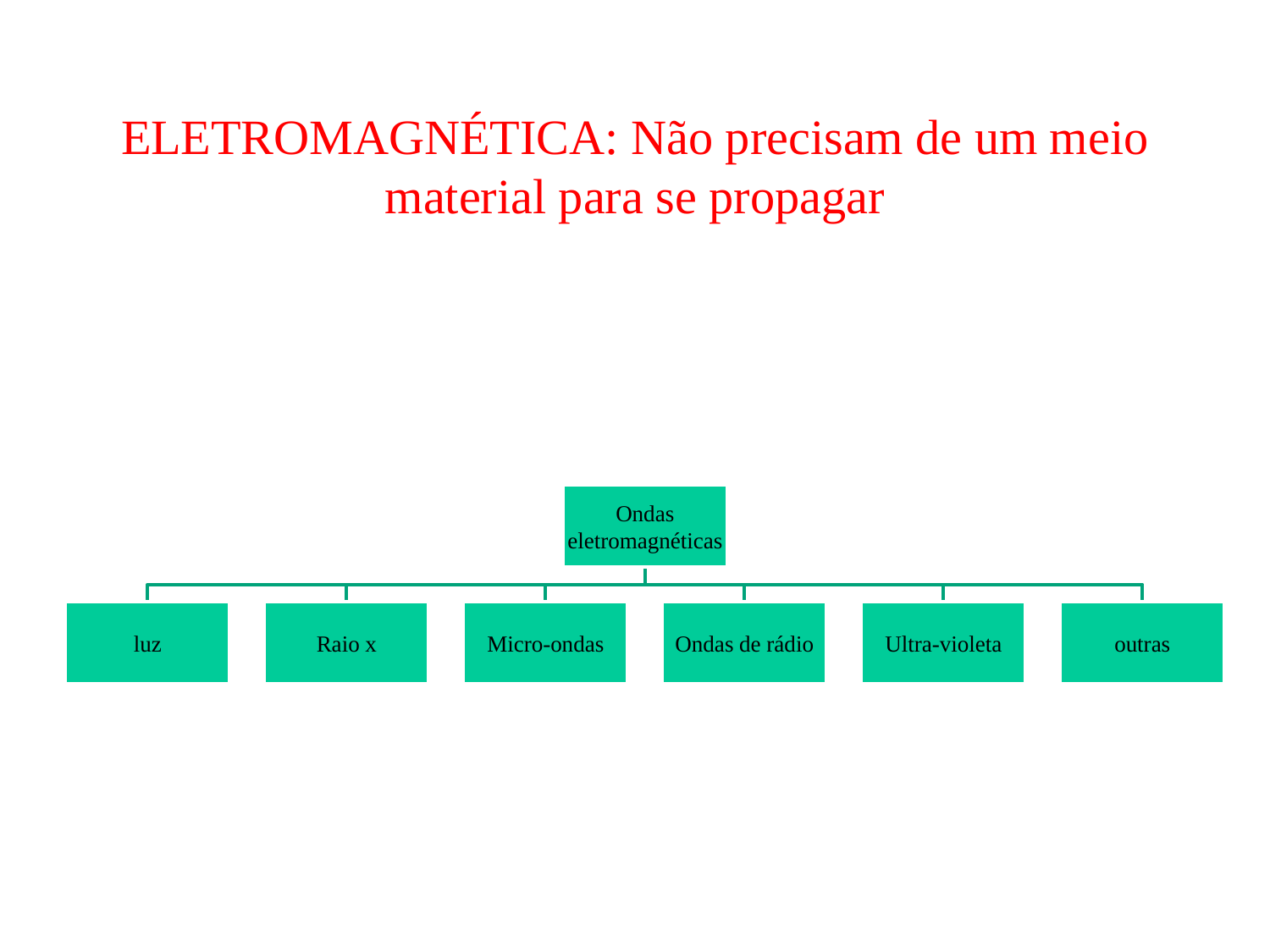

# ELETROMAGNÉTICA: Não precisam de um meio material para se propagar
Ondas eletromagnéticas
luz
Raio x
Micro-ondas
Ondas de rádio
Ultra-violeta
outras